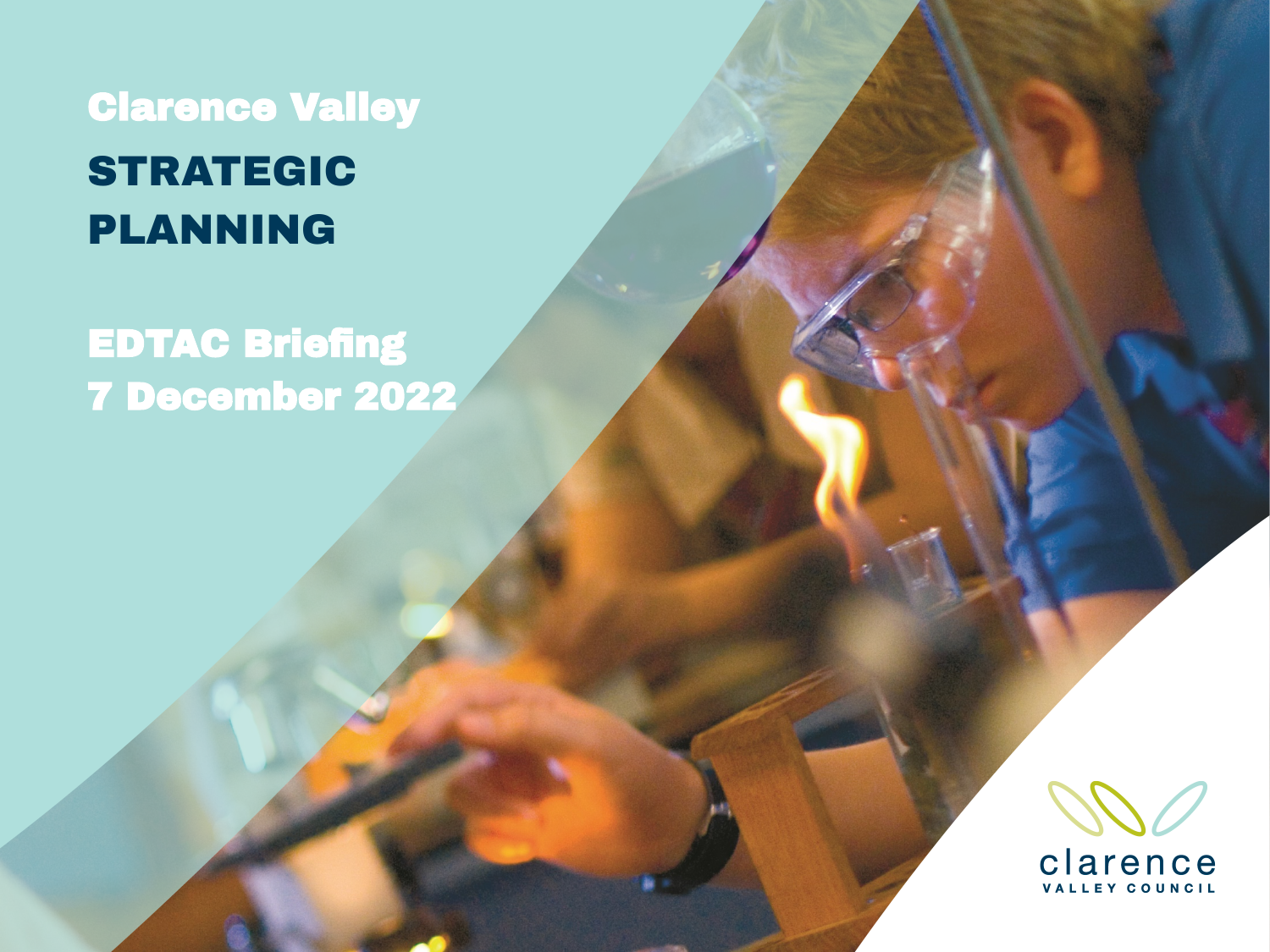

Clarence Valley
# Strategic planning
EDTAC Briefing      7 December 2022